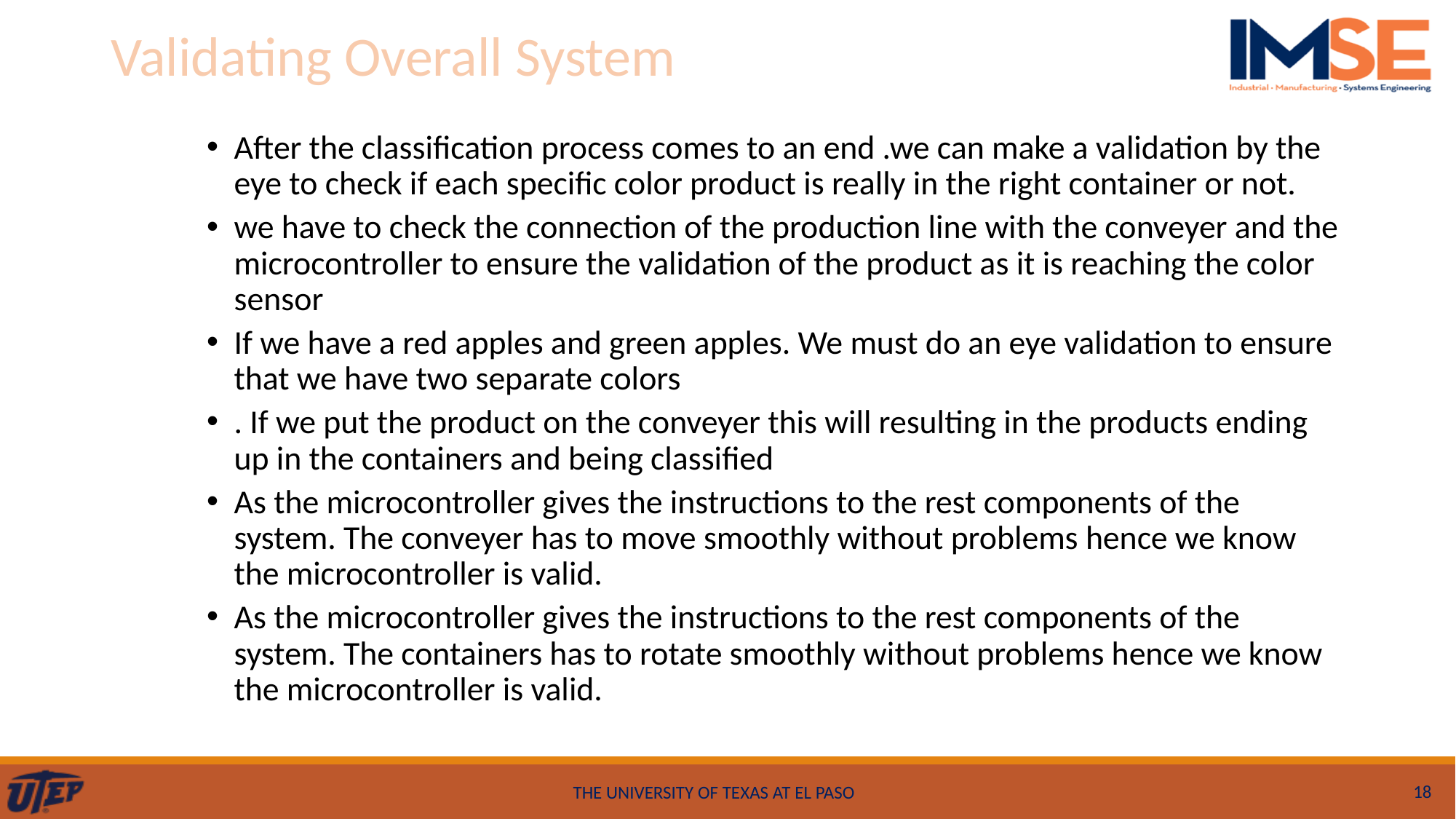

# Validating Overall System
After the classification process comes to an end .we can make a validation by the eye to check if each specific color product is really in the right container or not.
we have to check the connection of the production line with the conveyer and the microcontroller to ensure the validation of the product as it is reaching the color sensor
If we have a red apples and green apples. We must do an eye validation to ensure that we have two separate colors
. If we put the product on the conveyer this will resulting in the products ending up in the containers and being classified
As the microcontroller gives the instructions to the rest components of the system. The conveyer has to move smoothly without problems hence we know the microcontroller is valid.
As the microcontroller gives the instructions to the rest components of the system. The containers has to rotate smoothly without problems hence we know the microcontroller is valid.